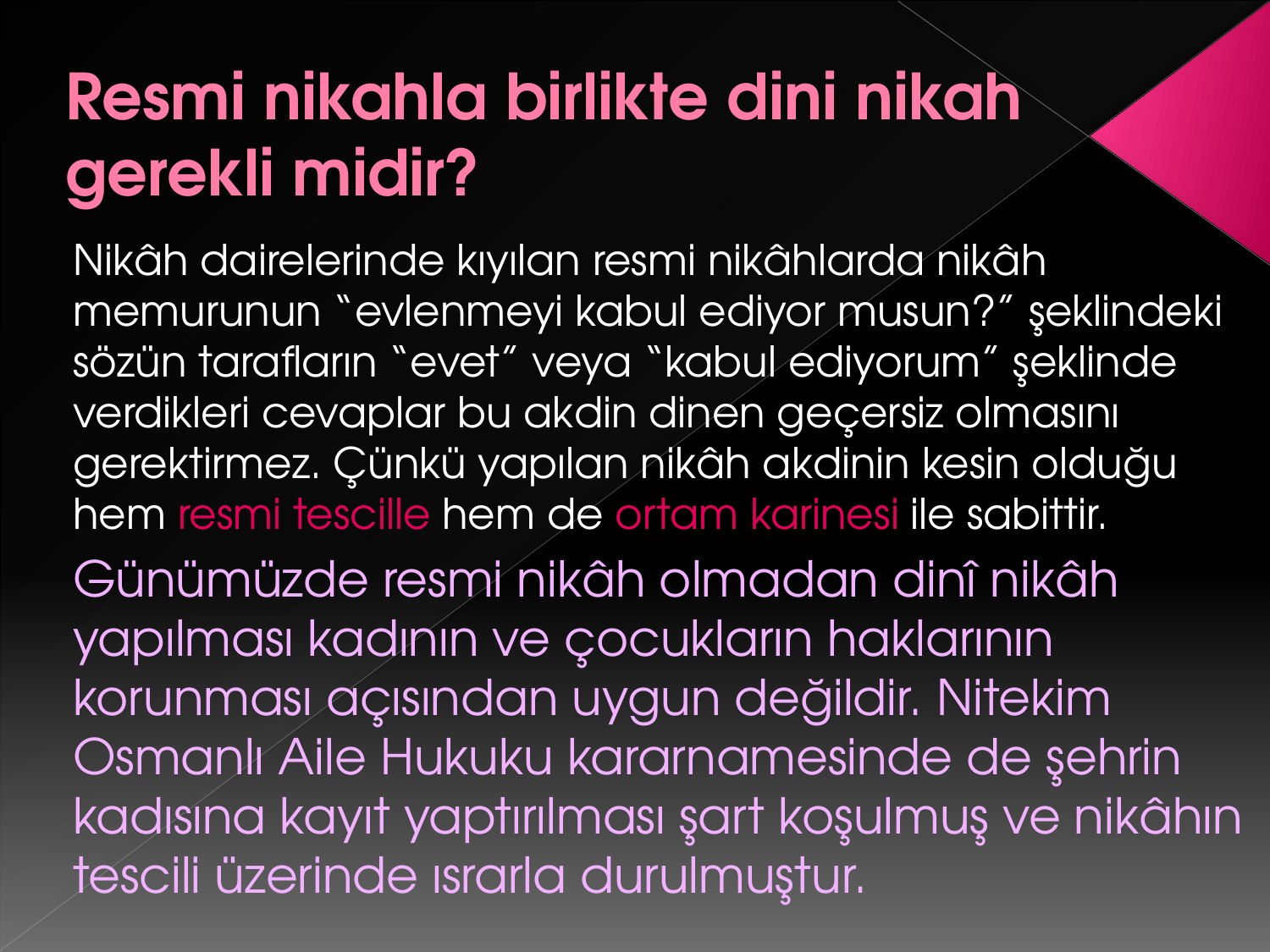

# Resmi nikahla birlikte dini nikah gerekli midir?
Nikâh dairelerinde kıyılan resmi nikâhlarda nikâh memurunun “evlenmeyi kabul ediyor musun?” şeklindeki sözün tarafların “evet” veya “kabul ediyorum” şeklinde verdikleri cevaplar bu akdin dinen geçersiz olmasını gerektirmez. Çünkü yapılan nikâh akdinin kesin olduğu hem resmi tescille hem de ortam karinesi ile sabittir.
Günümüzde resmi nikâh olmadan dinî nikâh yapılması kadının ve çocukların haklarının korunması açısından uygun değildir. Nitekim Osmanlı Aile Hukuku kararnamesinde de şehrin kadısına kayıt yaptırılması şart koşulmuş ve nikâhın tescili üzerinde ısrarla durulmuştur.